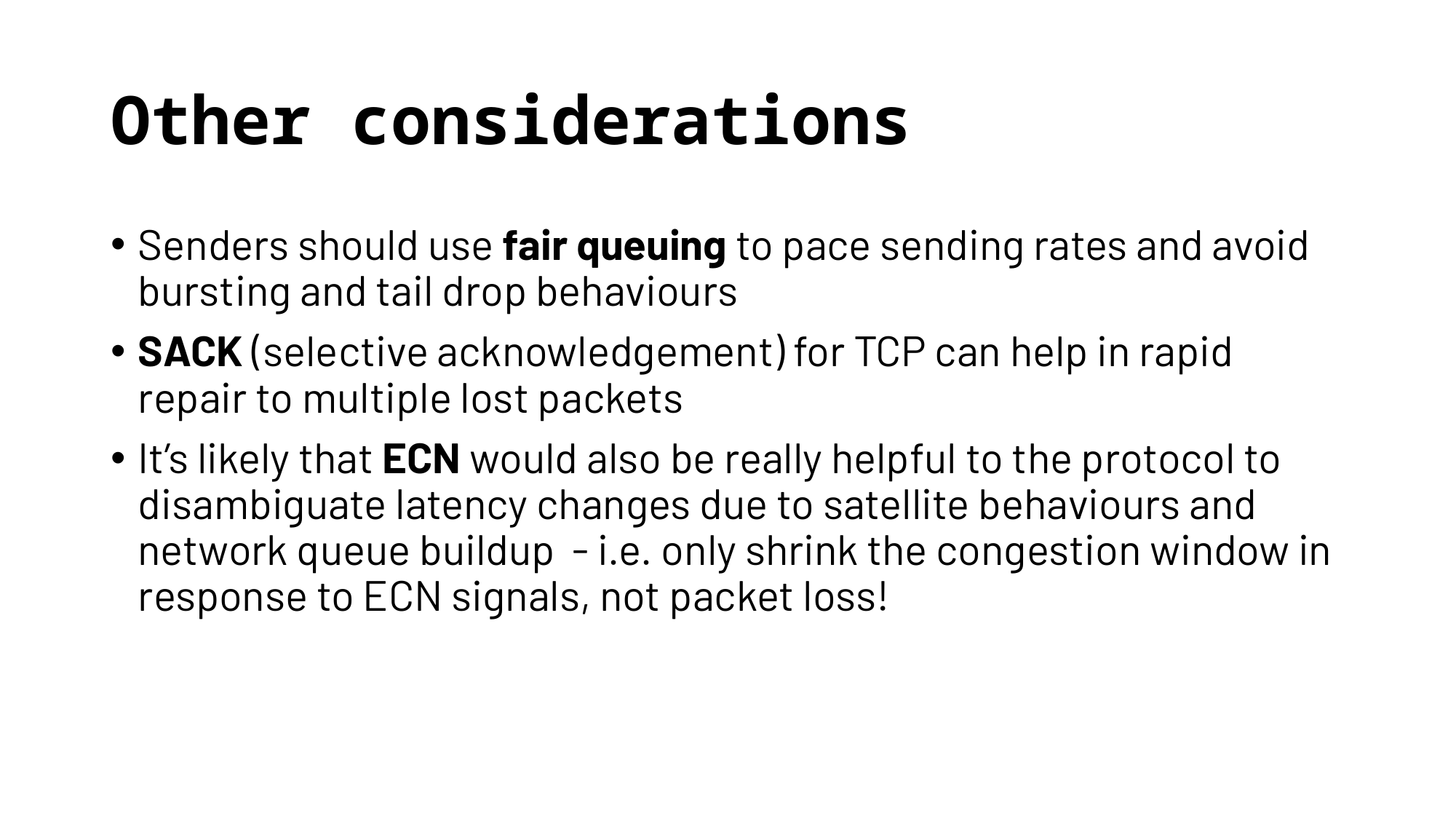

# Other considerations
Senders should use fair queuing to pace sending rates and avoid bursting and tail drop behaviours
SACK (selective acknowledgement) for TCP can help in rapid repair to multiple lost packets
It’s likely that ECN would also be really helpful to the protocol to disambiguate latency changes due to satellite behaviours and network queue buildup  - i.e. only shrink the congestion window in response to ECN signals, not packet loss!